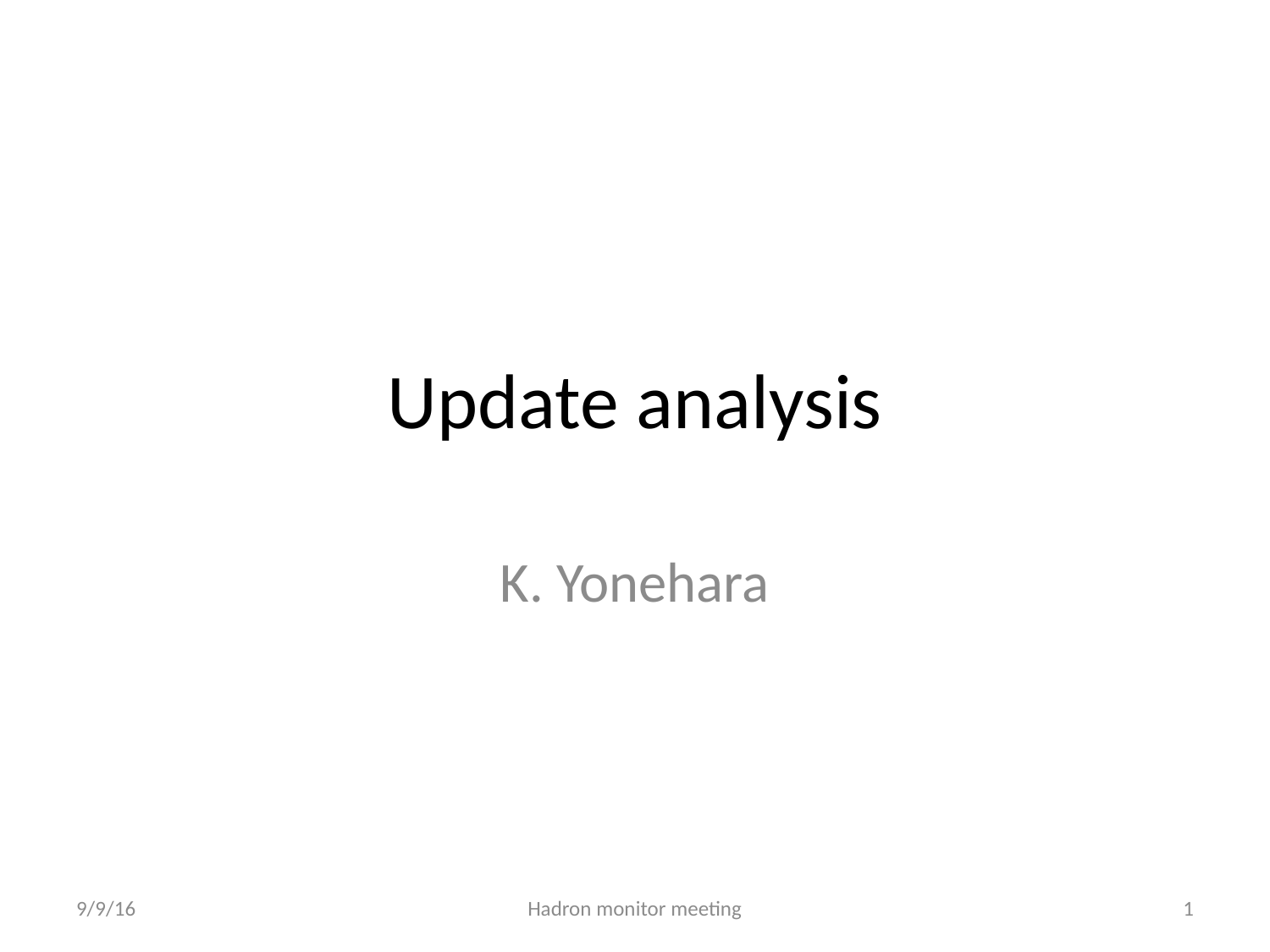

# Update analysis
K. Yonehara
9/9/16
Hadron monitor meeting
1